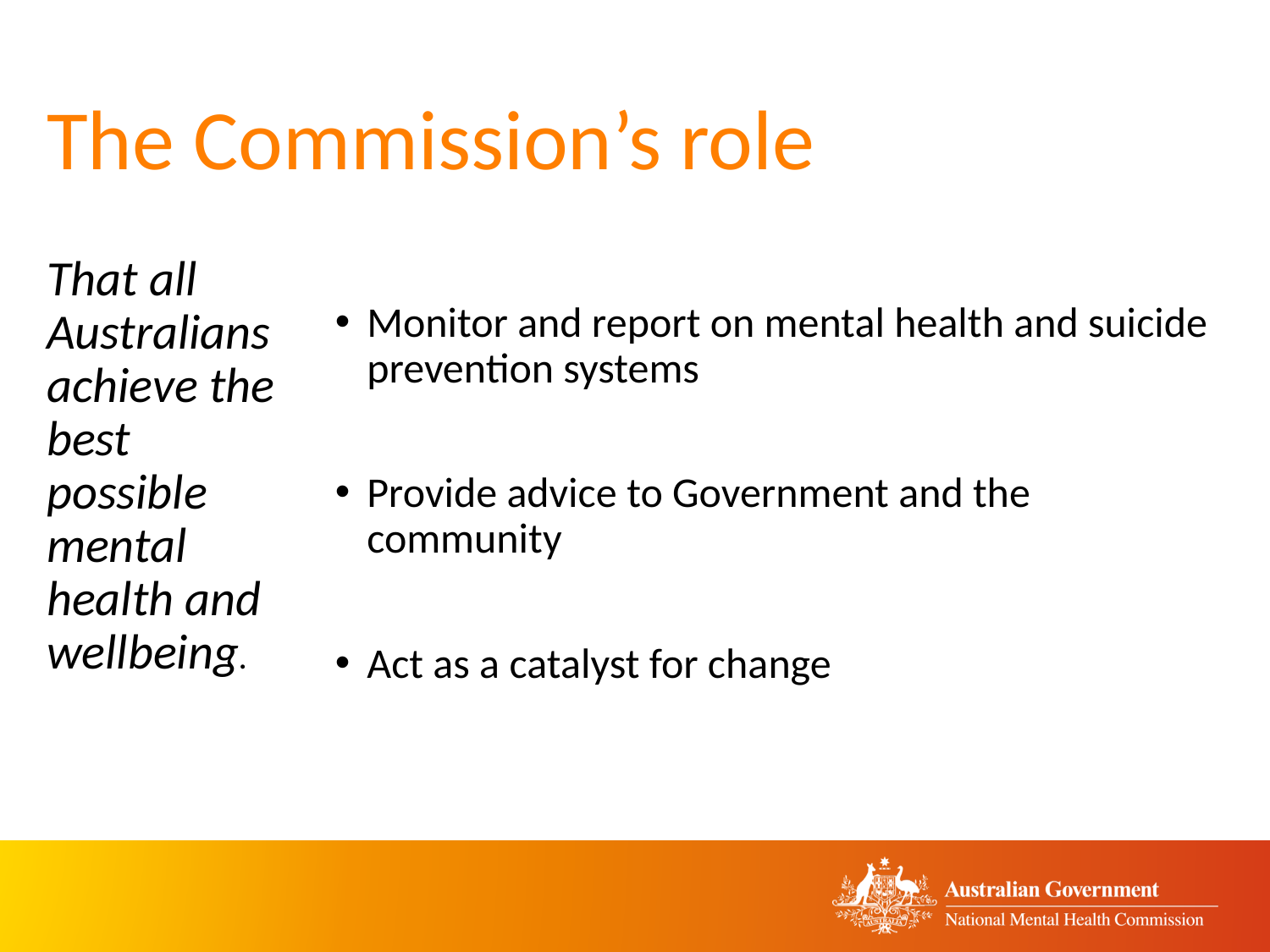

# The Commission’s role
That all Australians achieve the best possible mental health and wellbeing.

Monitor and report on mental health and suicide prevention systems

Provide advice to Government and the community

Act as a catalyst for change